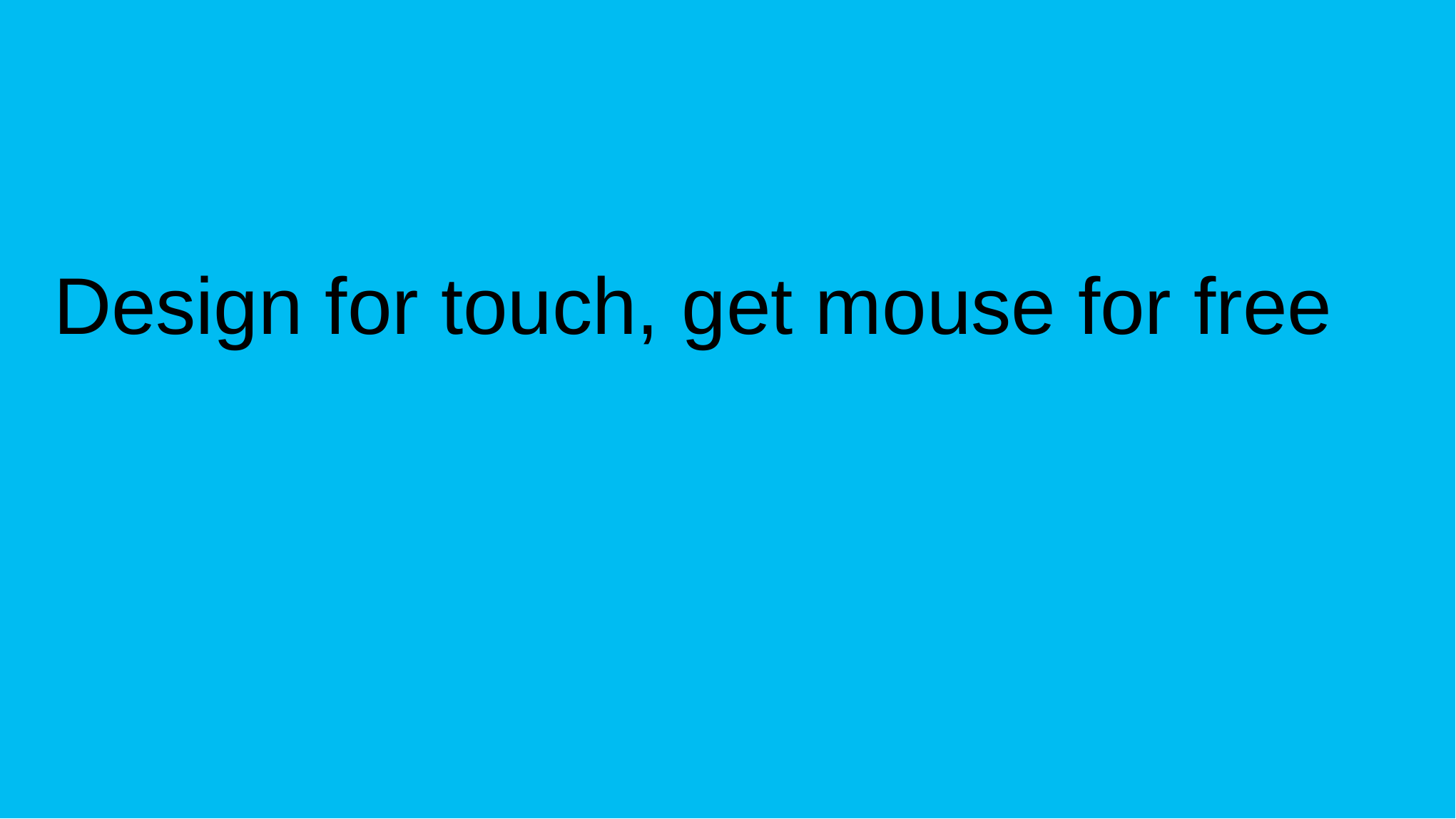

# Design for touch, get mouse for free